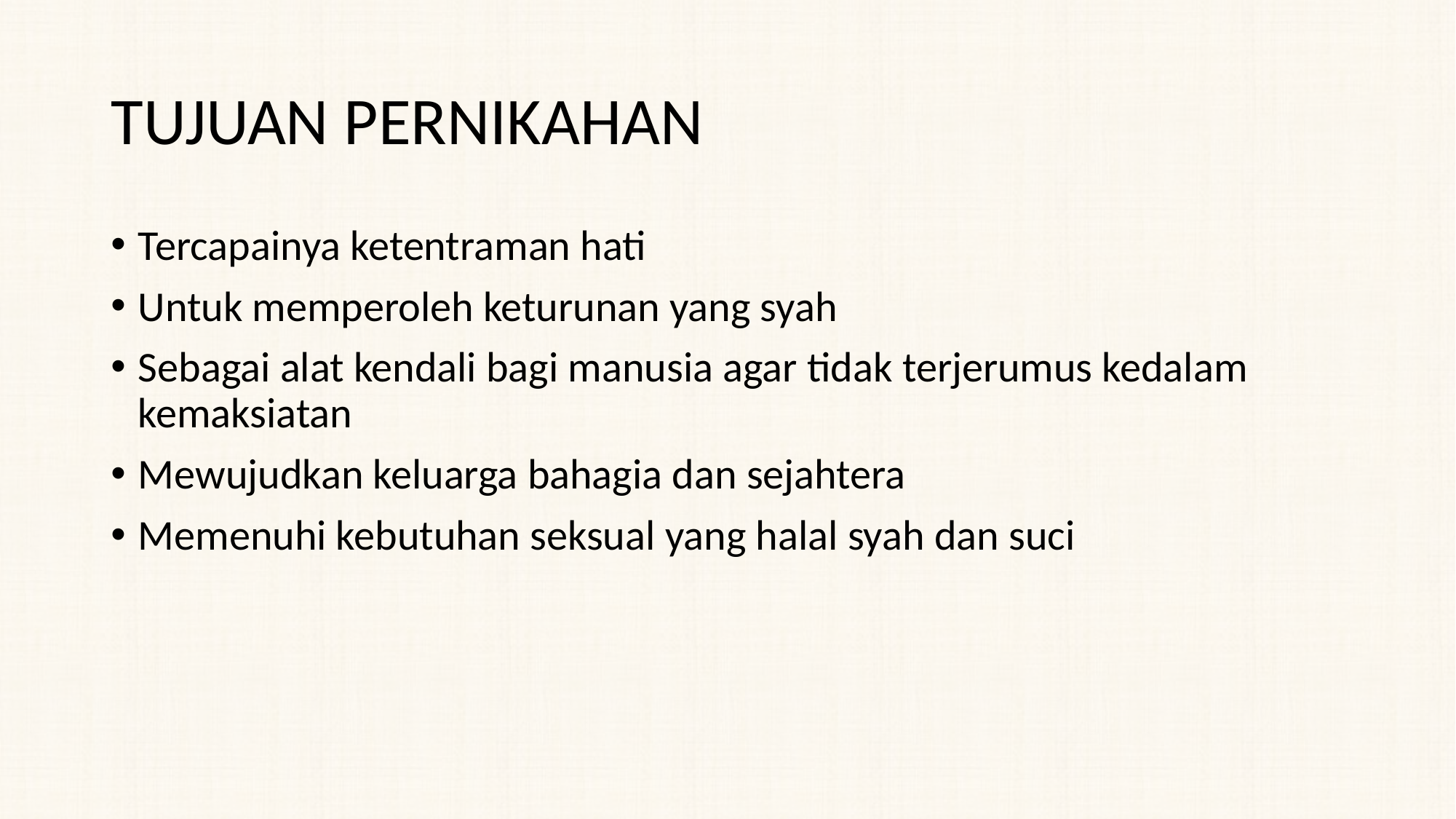

# TUJUAN PERNIKAHAN
Tercapainya ketentraman hati
Untuk memperoleh keturunan yang syah
Sebagai alat kendali bagi manusia agar tidak terjerumus kedalam kemaksiatan
Mewujudkan keluarga bahagia dan sejahtera
Memenuhi kebutuhan seksual yang halal syah dan suci